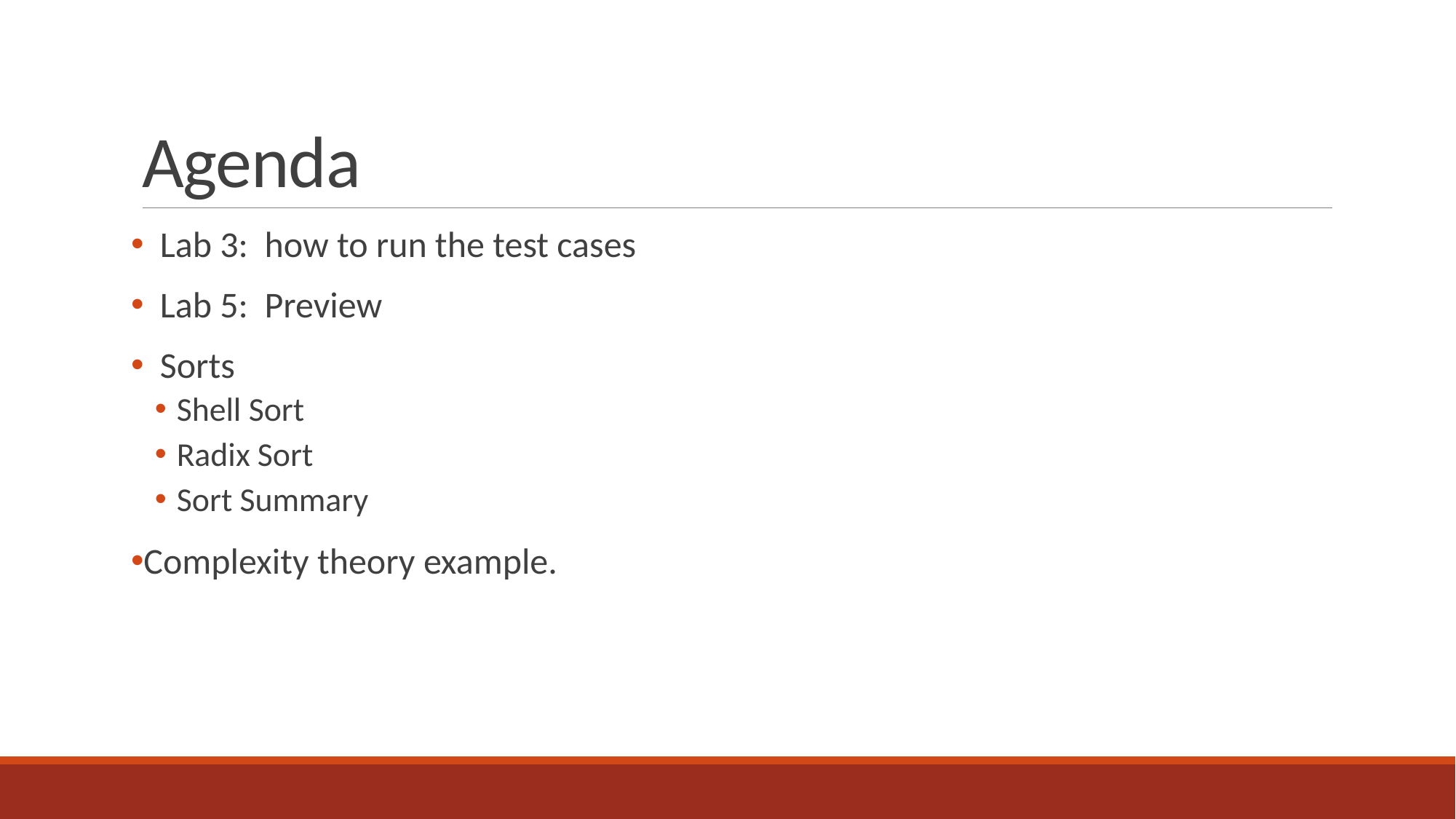

# Agenda
  Lab 3:  how to run the test cases
  Lab 5:  Preview
  Sorts
Shell Sort
Radix Sort
Sort Summary
Complexity theory example.